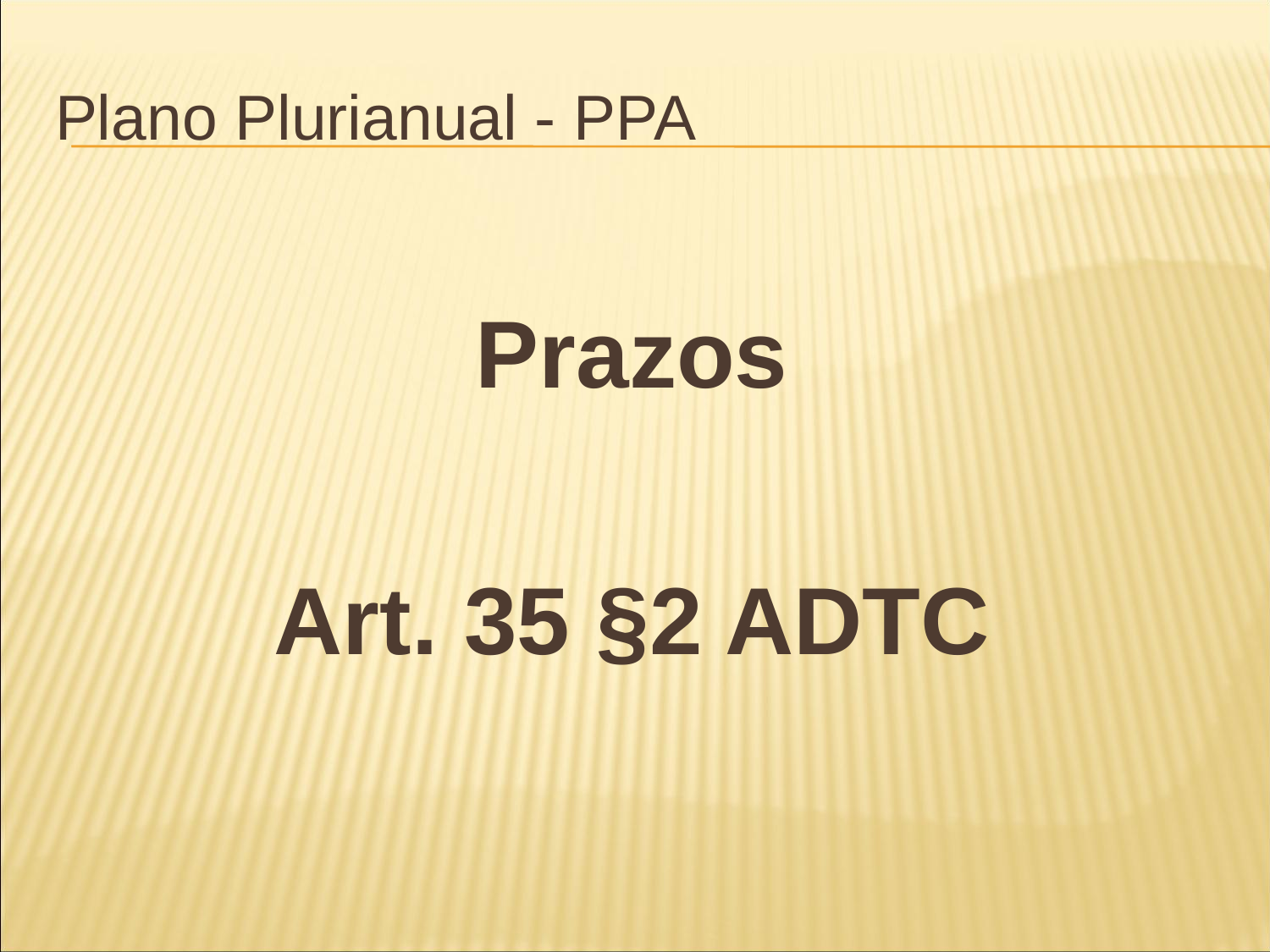

Plano Plurianual - PPA
Prazos

Art. 35 §2 ADTC